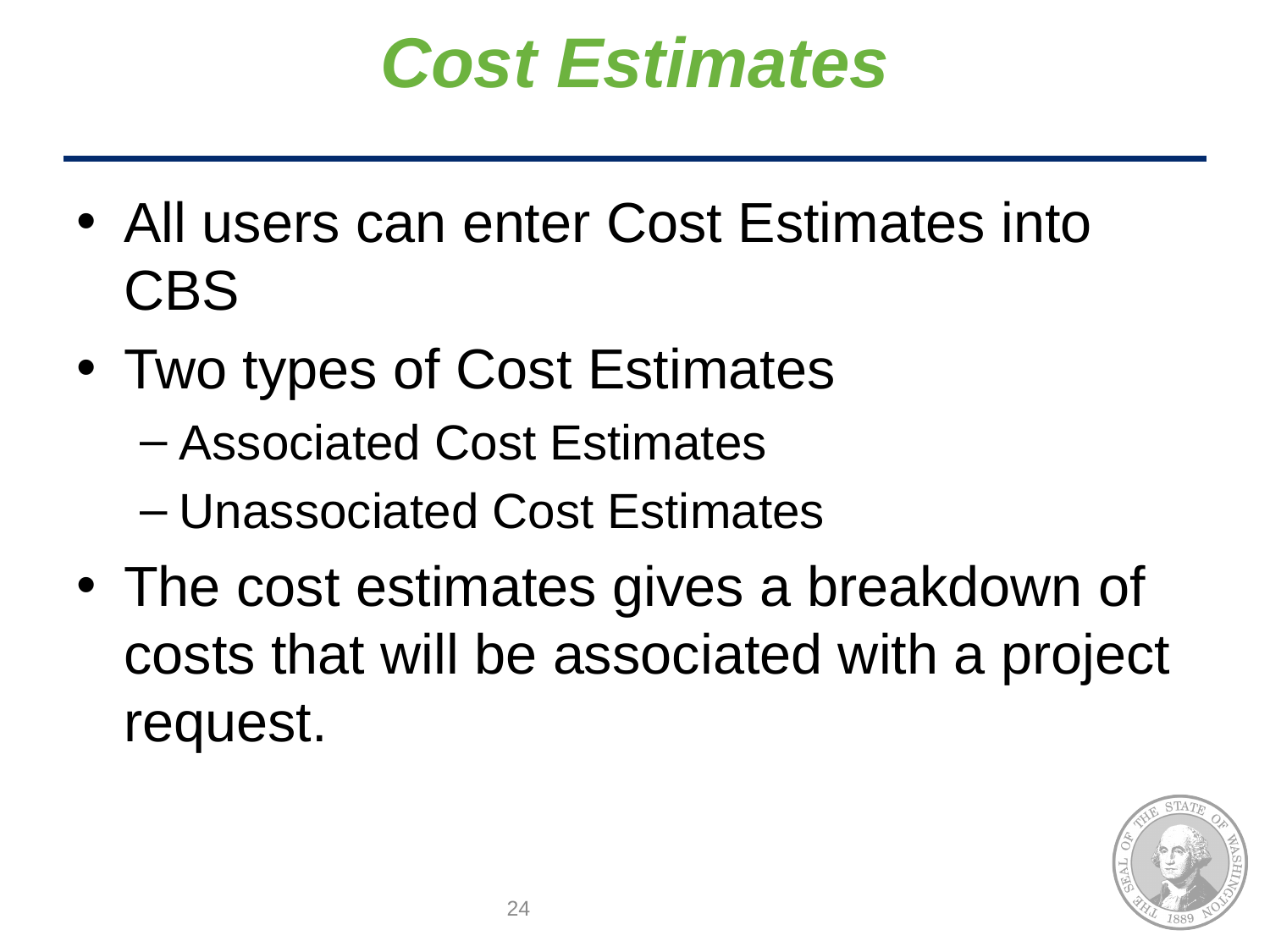

# Cost Estimates
All users can enter Cost Estimates into CBS
Two types of Cost Estimates
Associated Cost Estimates
Unassociated Cost Estimates
The cost estimates gives a breakdown of costs that will be associated with a project request.
24